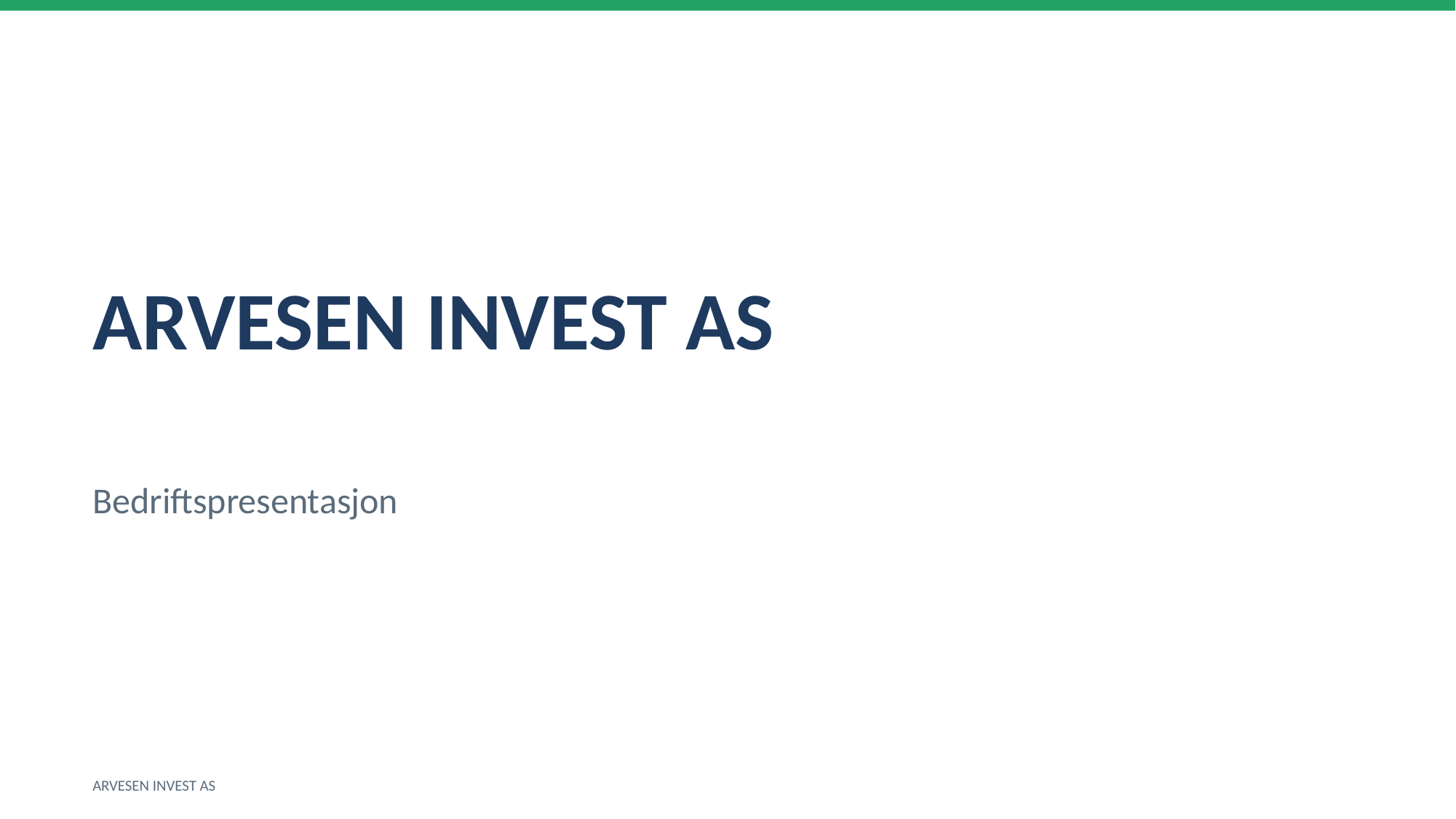

ARVESEN INVEST AS
Bedriftspresentasjon
ARVESEN INVEST AS